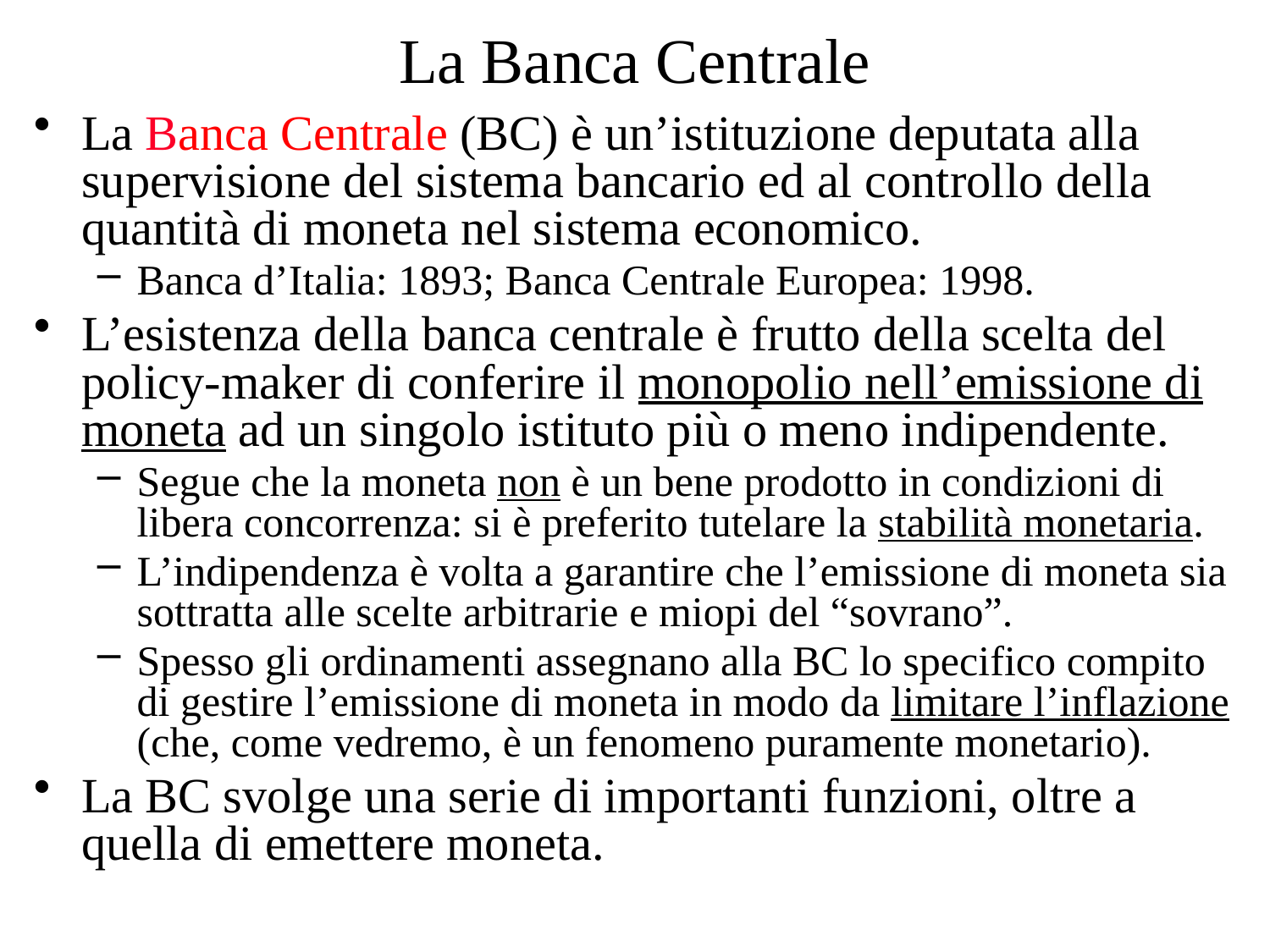

# La Banca Centrale
La Banca Centrale (BC) è un’istituzione deputata alla supervisione del sistema bancario ed al controllo della quantità di moneta nel sistema economico.
Banca d’Italia: 1893; Banca Centrale Europea: 1998.
L’esistenza della banca centrale è frutto della scelta del policy-maker di conferire il monopolio nell’emissione di moneta ad un singolo istituto più o meno indipendente.
Segue che la moneta non è un bene prodotto in condizioni di libera concorrenza: si è preferito tutelare la stabilità monetaria.
L’indipendenza è volta a garantire che l’emissione di moneta sia sottratta alle scelte arbitrarie e miopi del “sovrano”.
Spesso gli ordinamenti assegnano alla BC lo specifico compito di gestire l’emissione di moneta in modo da limitare l’inflazione (che, come vedremo, è un fenomeno puramente monetario).
La BC svolge una serie di importanti funzioni, oltre a quella di emettere moneta.